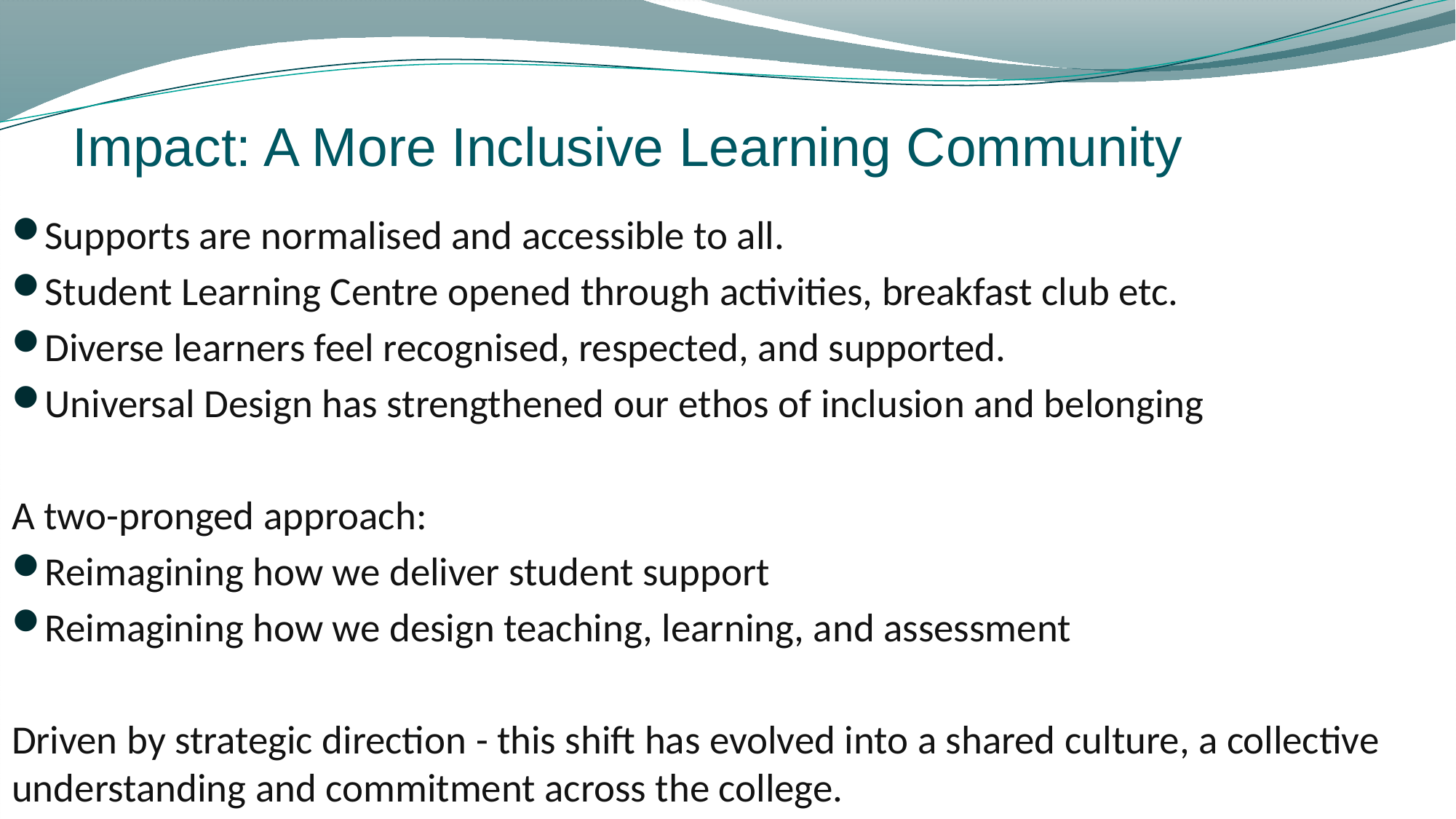

# Impact: A More Inclusive Learning Community
Supports are normalised and accessible to all.
Student Learning Centre opened through activities, breakfast club etc.
Diverse learners feel recognised, respected, and supported.
Universal Design has strengthened our ethos of inclusion and belonging

A two-pronged approach:
Reimagining how we deliver student support
Reimagining how we design teaching, learning, and assessment

Driven by strategic direction - this shift has evolved into a shared culture, a collective understanding and commitment across the college.